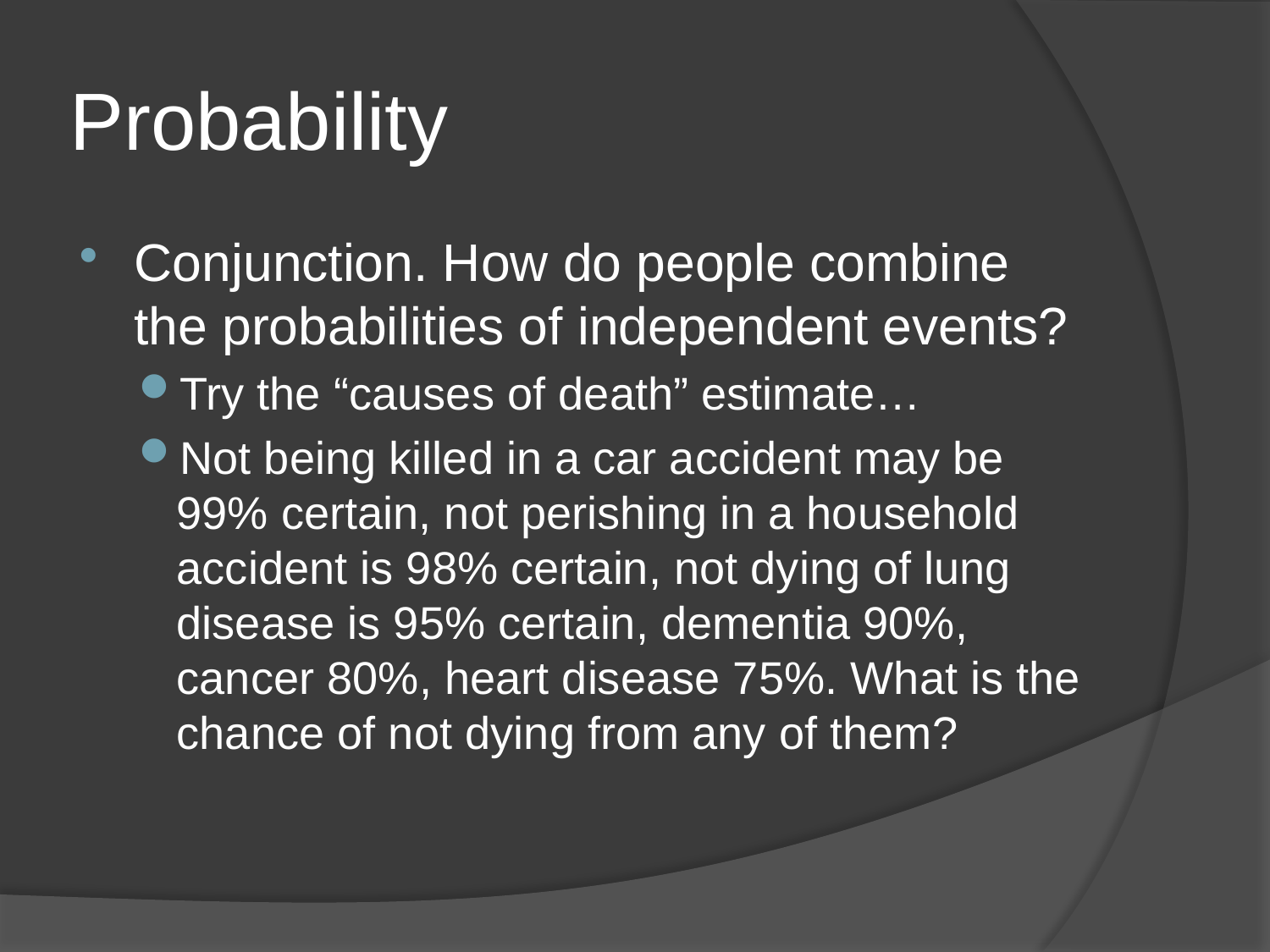

# Probability
Conjunction. How do people combine the probabilities of independent events?
Try the “causes of death” estimate…
Not being killed in a car accident may be 99% certain, not perishing in a household accident is 98% certain, not dying of lung disease is 95% certain, dementia 90%, cancer 80%, heart disease 75%. What is the chance of not dying from any of them?